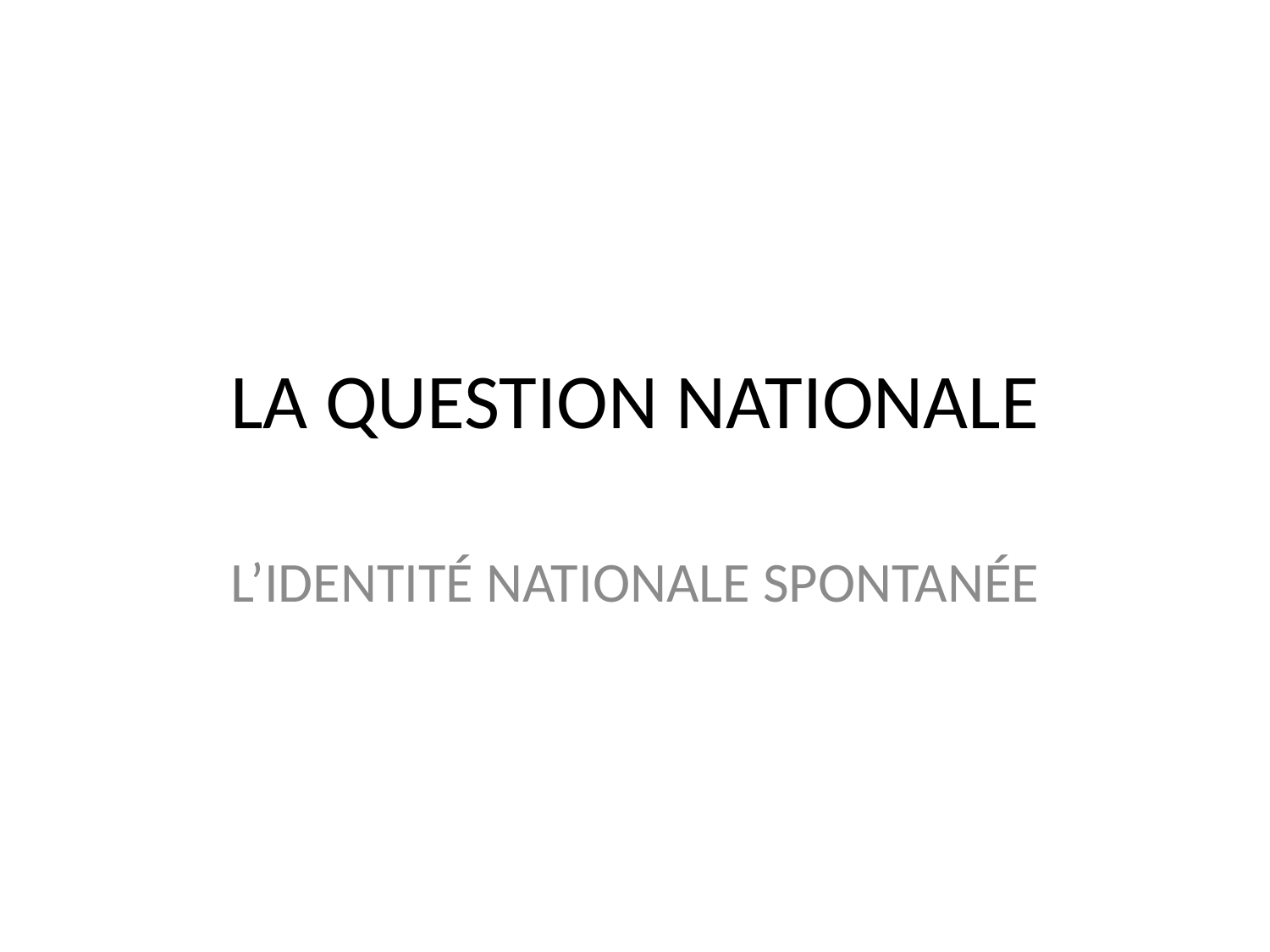

# LA QUESTION NATIONALE
L’IDENTITÉ NATIONALE SPONTANÉE